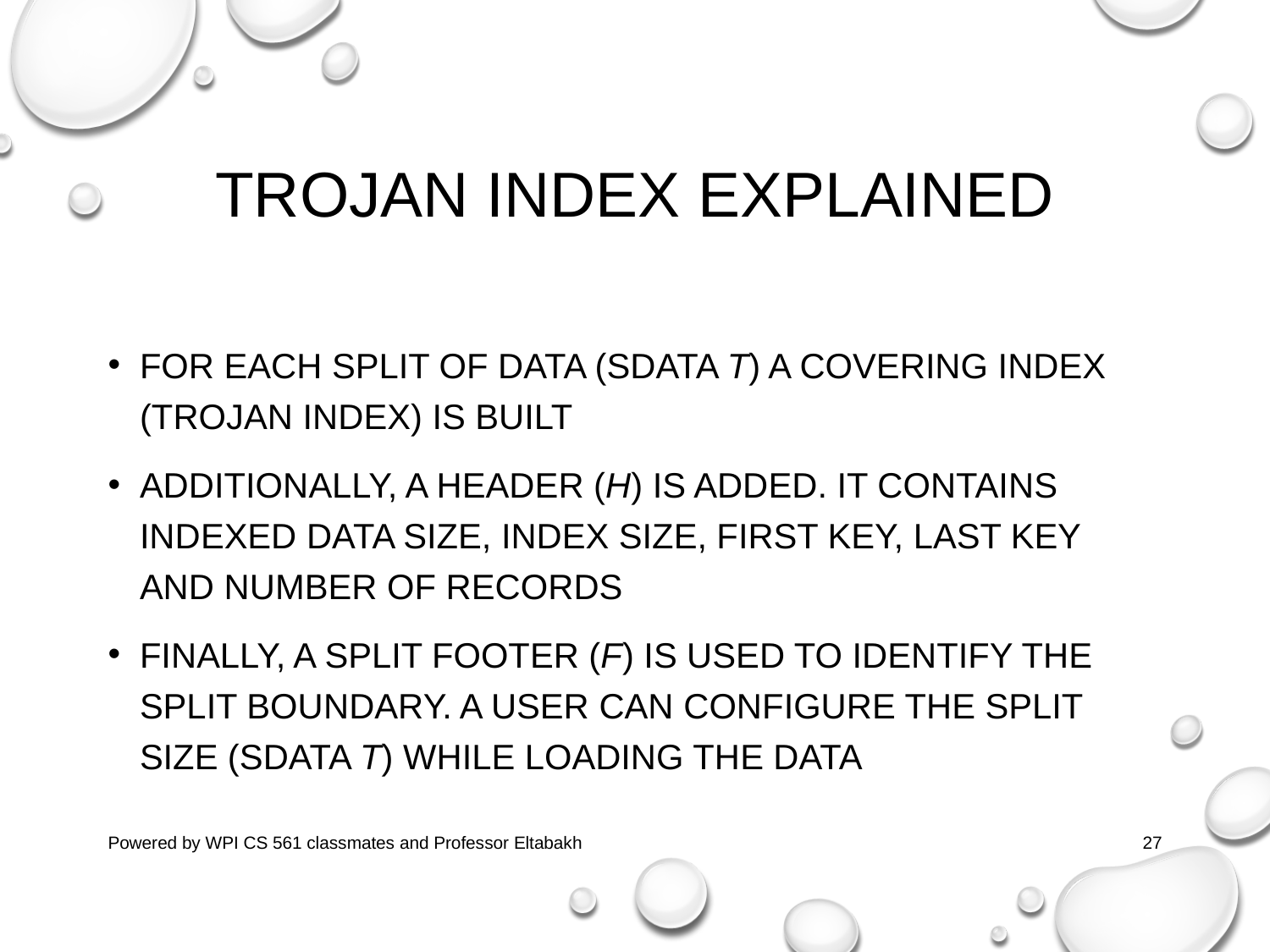

# Trojan Index Explained
For each split of data (SData T) a covering index (Trojan Index) is built
Additionally, a header (H) is added. It contains indexed data size, index size, first key, last key and number of records
Finally, a split footer (F) is used to identify the split boundary. A user can configure the split size (SData T) while loading the data

Powered by WPI CS 561 classmates and Professor Eltabakh
27